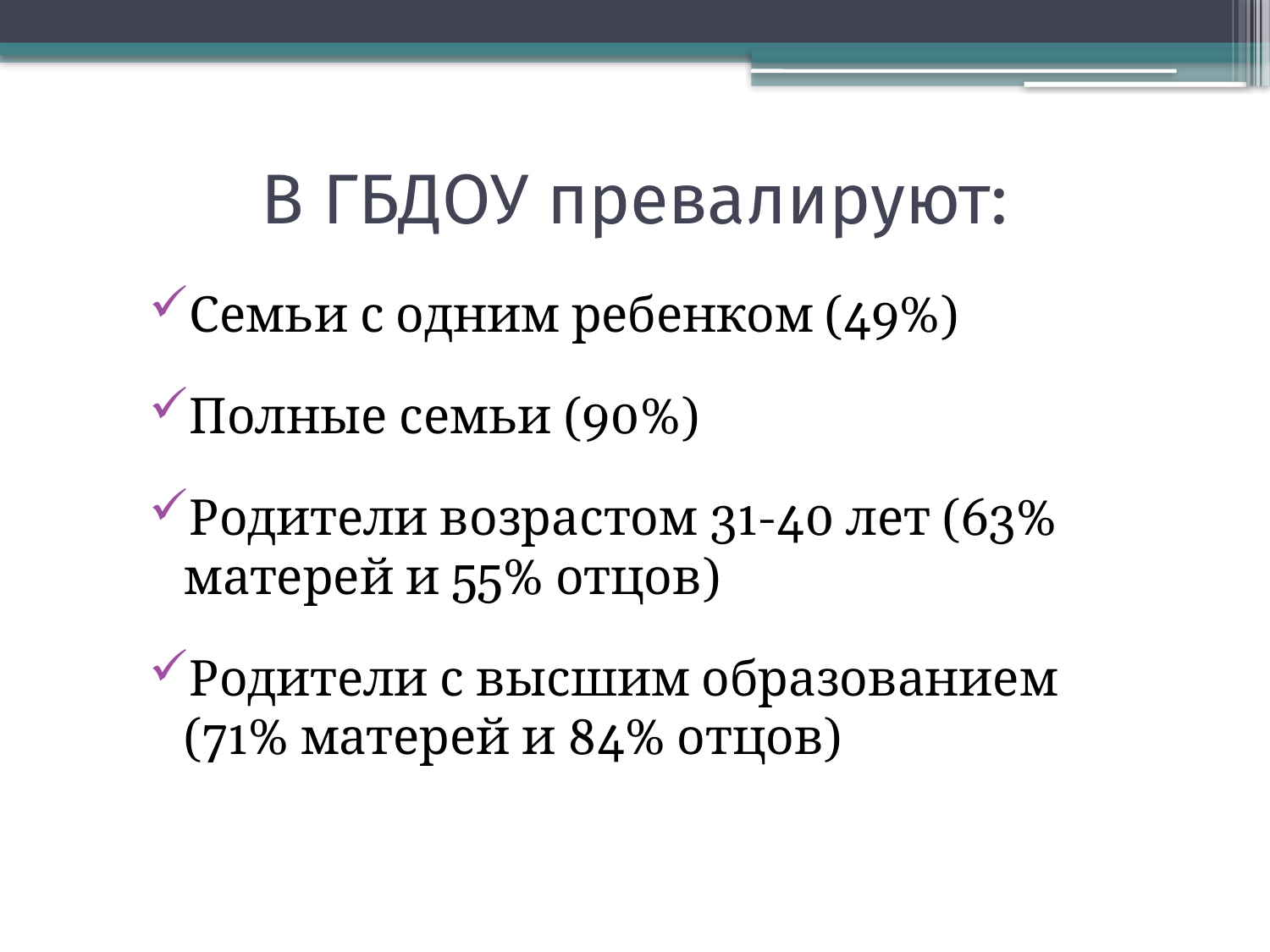

# В ГБДОУ превалируют:
Семьи с одним ребенком (49%)
Полные семьи (90%)
Родители возрастом 31-40 лет (63% матерей и 55% отцов)
Родители с высшим образованием (71% матерей и 84% отцов)